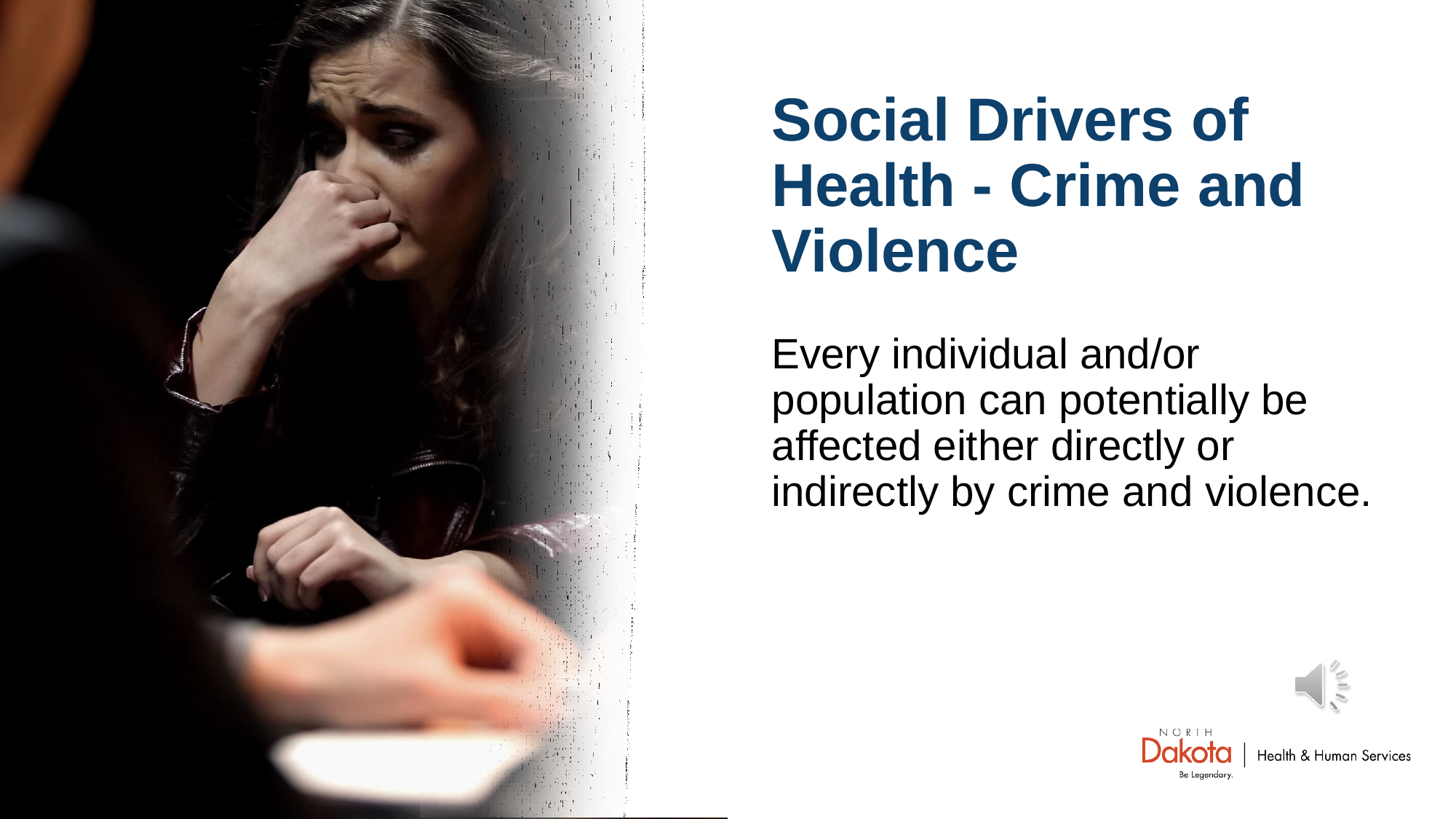

# Social Drivers of  Health - Crime and  Violence
Every individual and/or  population can potentially be  affected either directly or  indirectly by crime and violence.